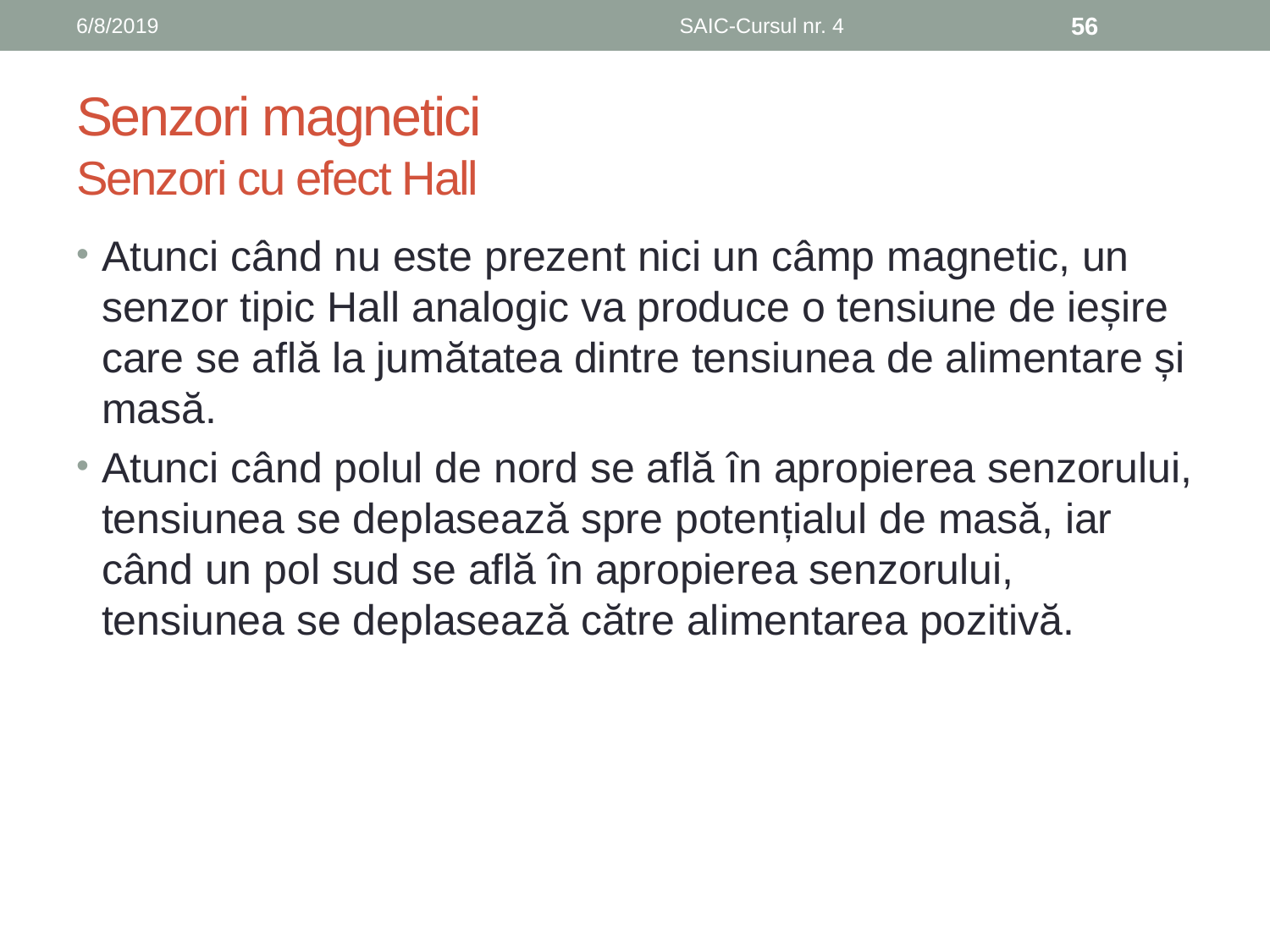

6/8/2019
SAIC-Cursul nr. 4
56
# Senzori magnetici Senzori cu efect Hall
Atunci când nu este prezent nici un câmp magnetic, un senzor tipic Hall analogic va produce o tensiune de ieșire care se află la jumătatea dintre tensiunea de alimentare și masă.
Atunci când polul de nord se află în apropierea senzorului, tensiunea se deplasează spre potențialul de masă, iar când un pol sud se află în apropierea senzorului, tensiunea se deplasează către alimentarea pozitivă.